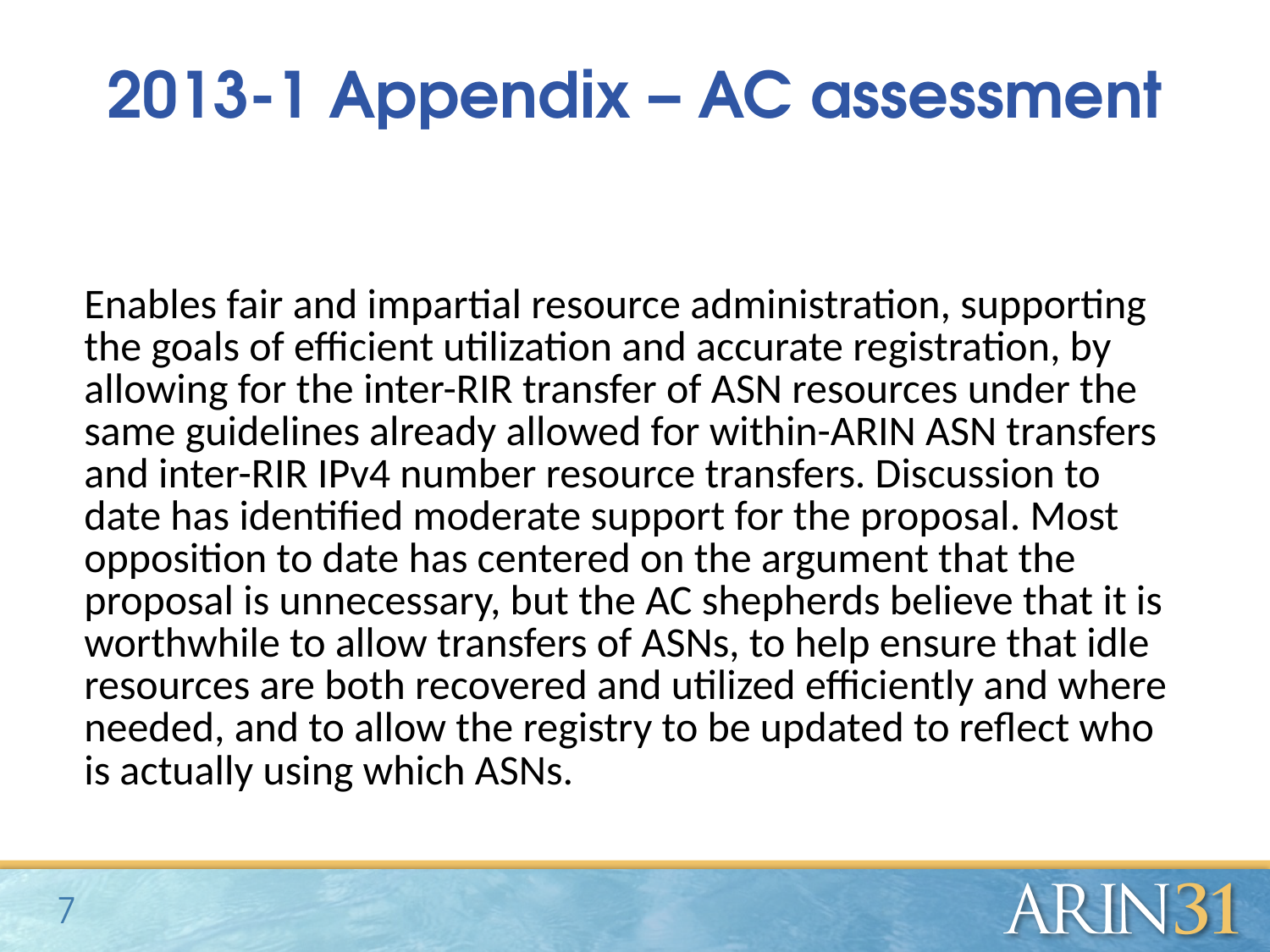

2013-1 Appendix – AC assessment
Enables fair and impartial resource administration, supporting the goals of efficient utilization and accurate registration, by allowing for the inter-RIR transfer of ASN resources under the same guidelines already allowed for within-ARIN ASN transfers and inter-RIR IPv4 number resource transfers. Discussion to date has identified moderate support for the proposal. Most opposition to date has centered on the argument that the proposal is unnecessary, but the AC shepherds believe that it is worthwhile to allow transfers of ASNs, to help ensure that idle resources are both recovered and utilized efficiently and where needed, and to allow the registry to be updated to reflect who is actually using which ASNs.

7